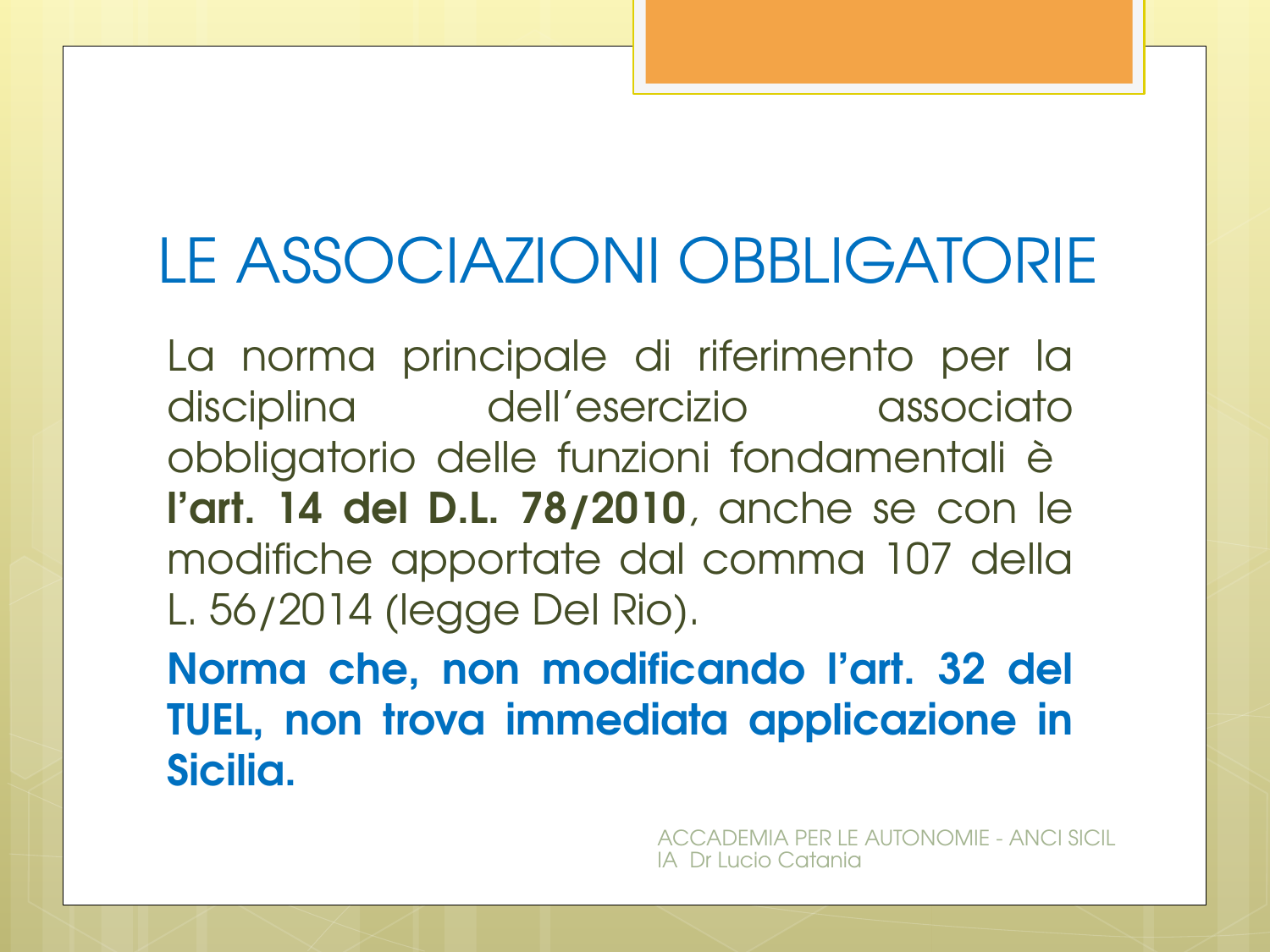

# LE ASSOCIAZIONI OBBLIGATORIE
La norma principale di riferimento per la disciplina dell’esercizio associato obbligatorio delle funzioni fondamentali è  l’art. 14 del D.L. 78/2010, anche se con le modifiche apportate dal comma 107 della L. 56/2014 (legge Del Rio).
Norma che, non modificando l’art. 32 del TUEL, non trova immediata applicazione in Sicilia.

ACCADEMIA PER LE AUTONOMIE - ANCI SICILIA  Dr Lucio Catania